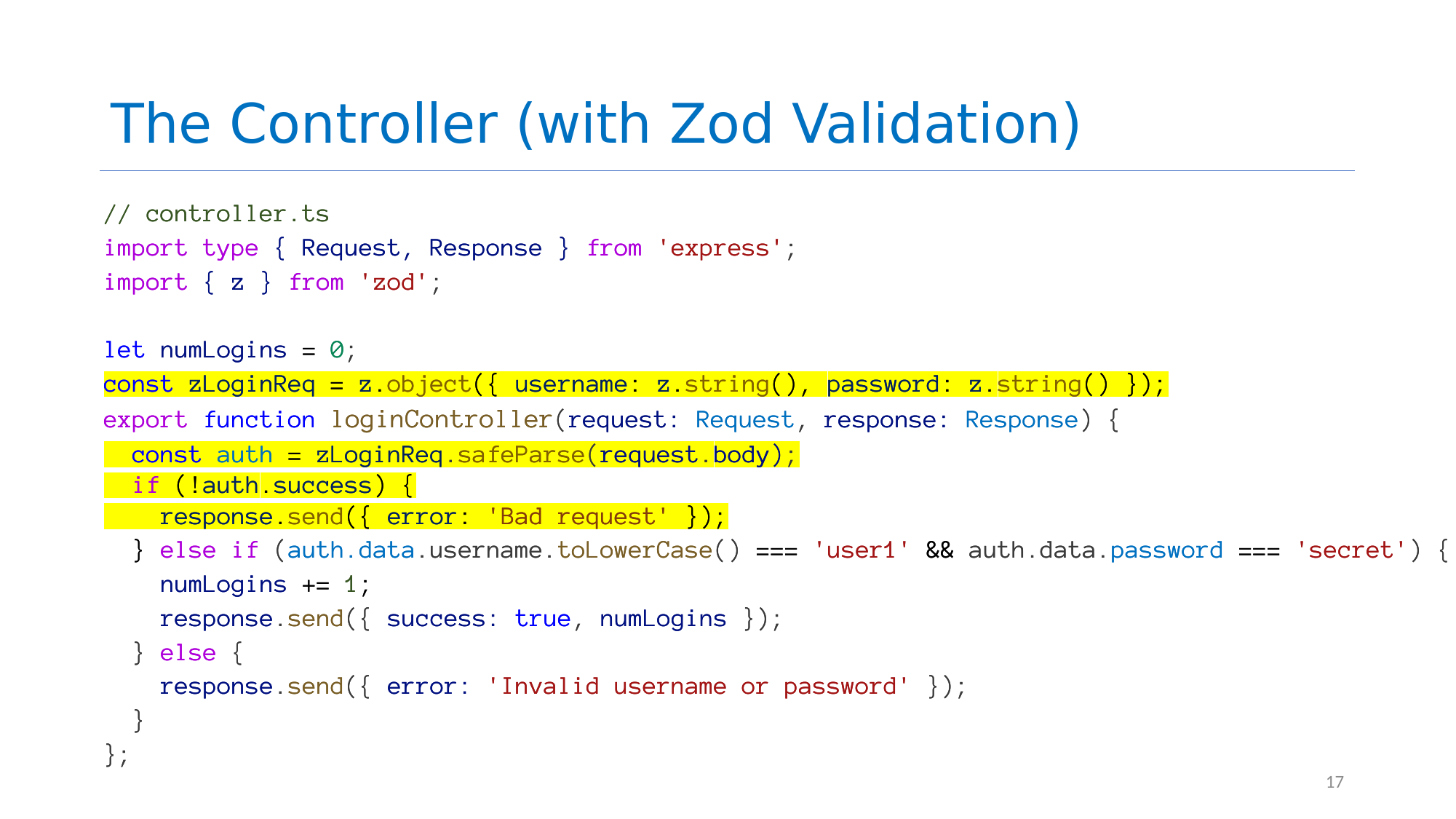

# The Controller (with Zod Validation)
// controller.ts
import type { Request, Response } from 'express';
import { z } from 'zod';

let numLogins = 0;
const zLoginReq = z.object({ username: z.string(), password: z.string() });
export function loginController(request: Request, response: Response) {
  const auth = zLoginReq.safeParse(request.body);
  if (!auth.success) {
    response.send({ error: 'Bad request' });
  } else if (auth.data.username.toLowerCase() === 'user1' && auth.data.password === 'secret') {
    numLogins += 1;
    response.send({ success: true, numLogins });
  } else {
    response.send({ error: 'Invalid username or password' });
  }
};

// controller.ts
import type { Request, Response } from 'express';
import { z } from 'zod';

let numLogins = 0;
const zLoginReq = z.object({ username: z.string(), password: z.string() });
export function loginController(request: Request, response: Response) {
  const auth = zLoginReq.safeParse(request.body);
  if (!auth.success) {
    response.send({ error: 'Bad request' });
  } else if (auth.data.username.toLowerCase() === 'user1' && auth.data.password === 'secret') {
    numLogins += 1;
    response.send({ success: true, numLogins });
  } else {
    response.send({ error: 'Invalid username or password' });
  }
};

17